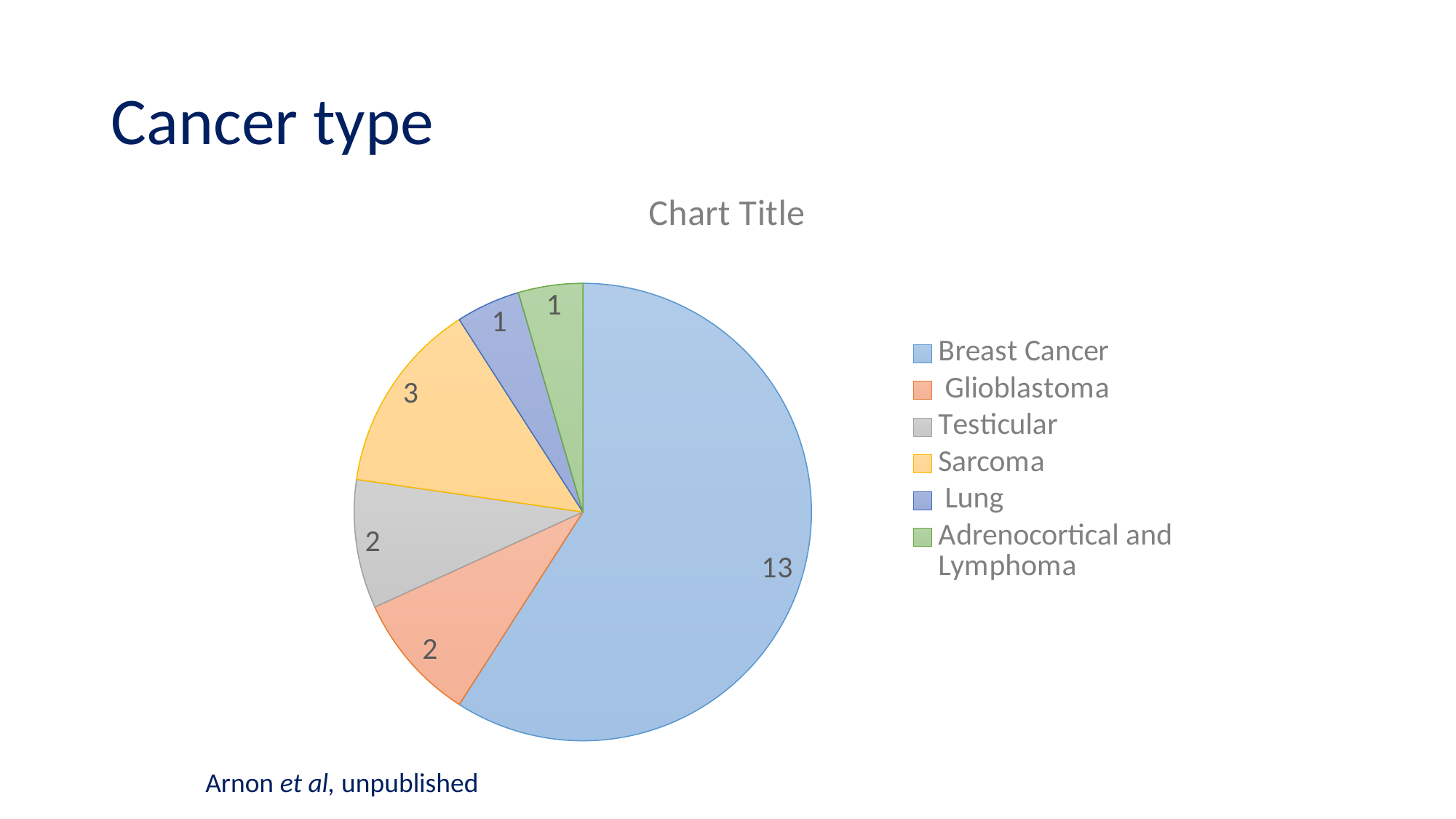

# Cancer type

### Chart:

| Category |  |
|---|---|
| Breast Cancer  | 13.0 |
|  Glioblastoma | 2.0 |
| Testicular  | 2.0 |
| Sarcoma  | 3.0 |
|  Lung  | 1.0 |
| Adrenocortical and Lymphoma | 1.0 |
Arnon et al, unpublished